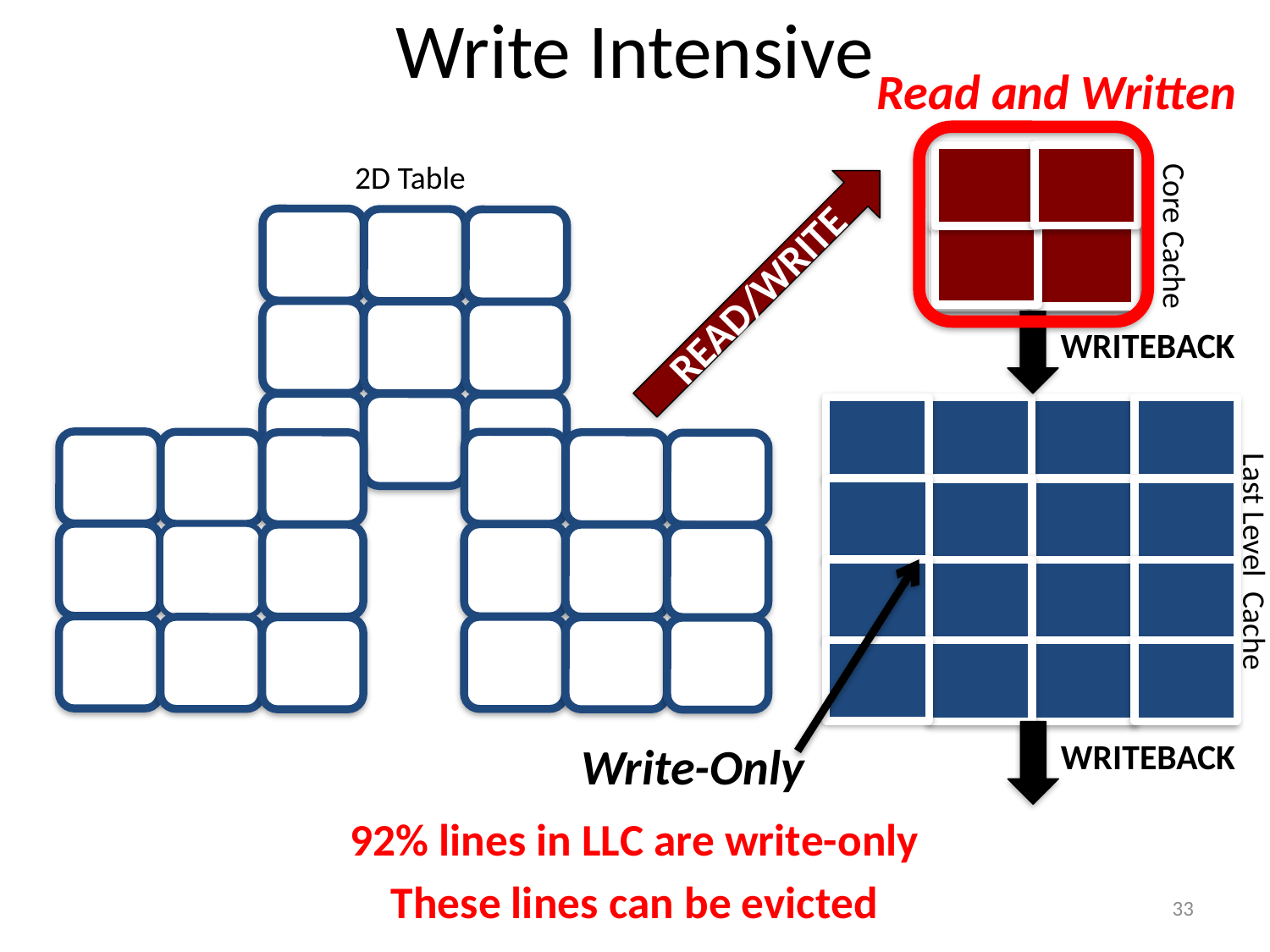

# Write Intensive
Read and Written

2D Table

Core Cache

READ/WRITE

WRITEBACK

Last Level  Cache

WRITEBACK
Write-Only
92% lines in LLC are write-only
These lines can be evicted
33